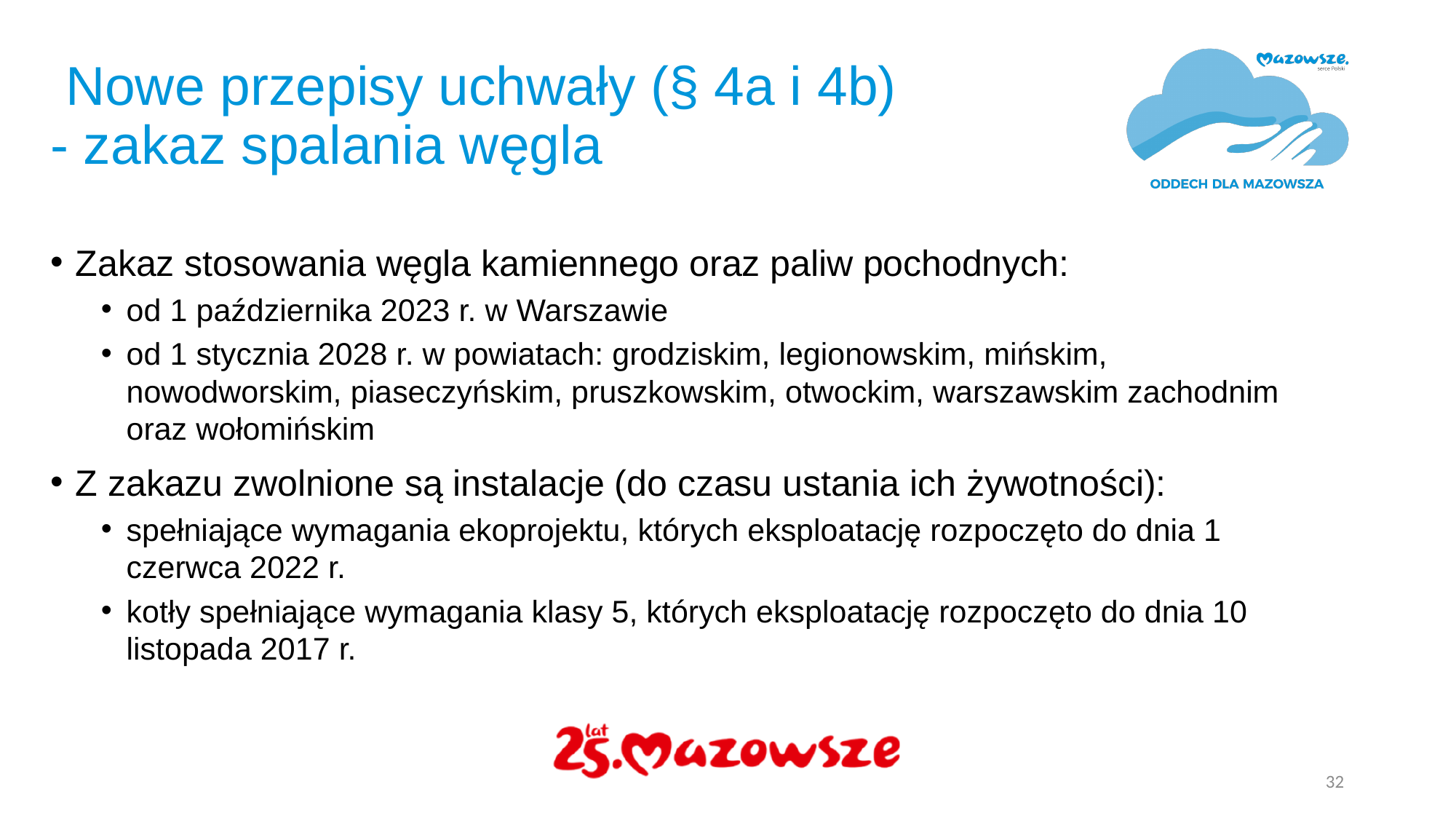

# Nowe przepisy uchwały (§ 4a i 4b) - zakaz spalania węgla
Zakaz stosowania węgla kamiennego oraz paliw pochodnych:
od 1 października 2023 r. w Warszawie
od 1 stycznia 2028 r. w powiatach: grodziskim, legionowskim, mińskim, nowodworskim, piaseczyńskim, pruszkowskim, otwockim, warszawskim zachodnim oraz wołomińskim
Z zakazu zwolnione są instalacje (do czasu ustania ich żywotności):
spełniające wymagania ekoprojektu, których eksploatację rozpoczęto do dnia 1 czerwca 2022 r.
kotły spełniające wymagania klasy 5, których eksploatację rozpoczęto do dnia 10 listopada 2017 r.
32